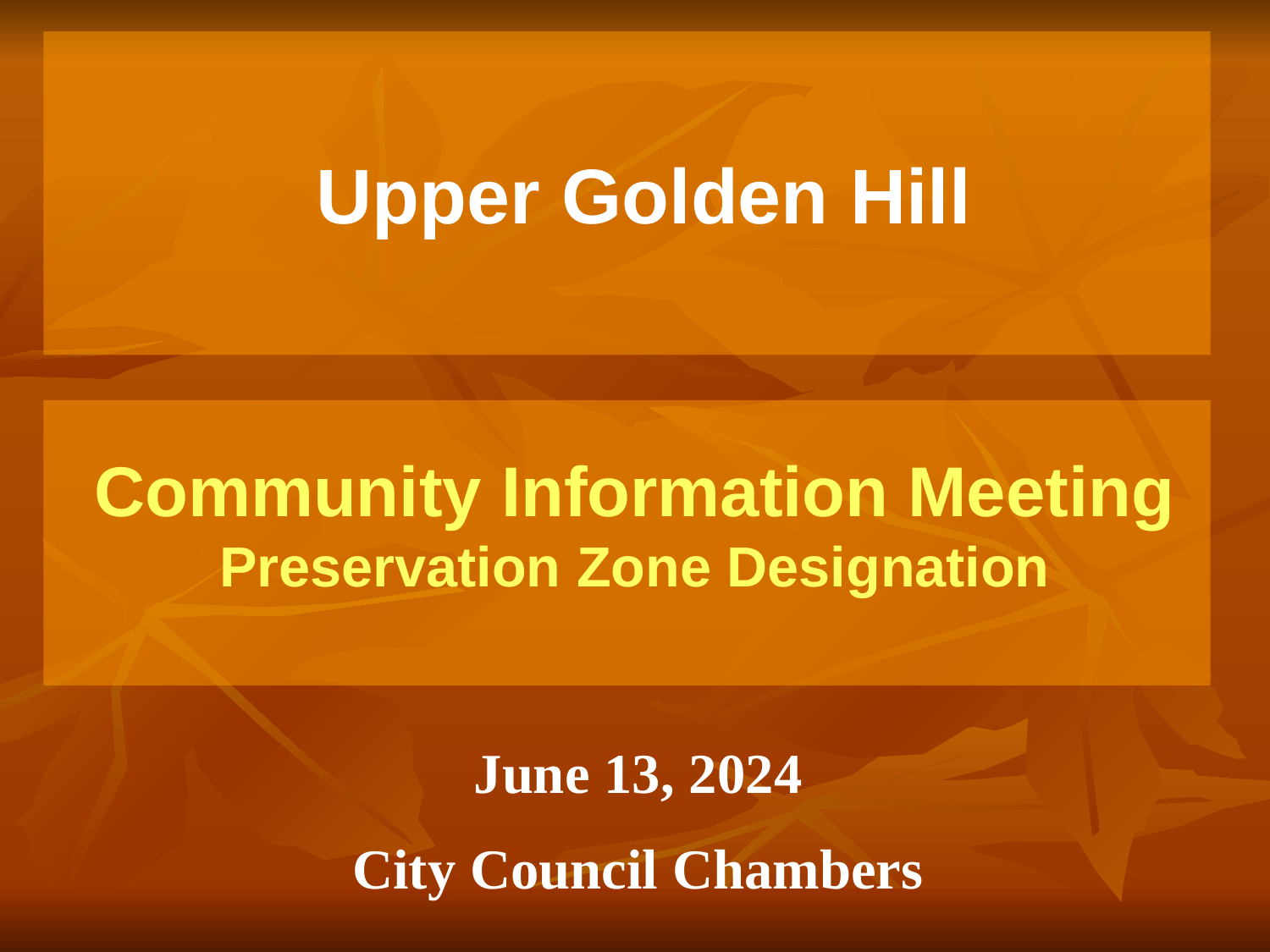

Upper Golden Hill

Community Information Meeting
Preservation Zone Designation
June 13, 2024
City Council Chambers